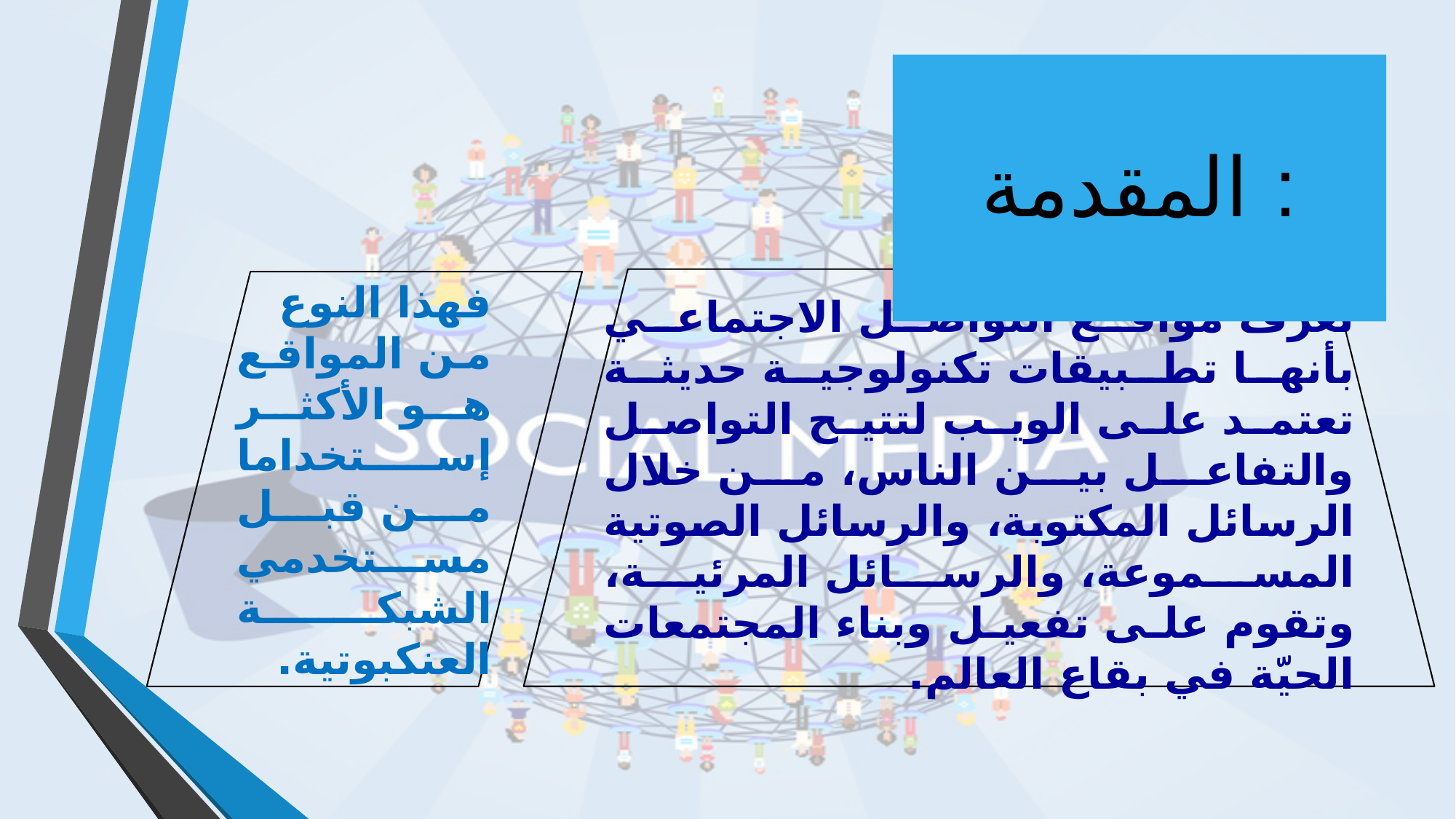

تعرف مواقع التواصل الاجتماعي بأنها تطبيقات تكنولوجية حديثة تعتمد على الويب لتتيح التواصل والتفاعل بين الناس، من خلال الرسائل المكتوبة، والرسائل الصوتية المسموعة، والرسائل المرئية، وتقوم على تفعيل وبناء المجتمعات الحيّة في بقاع العالم.
فهذا النوع من المواقع هو الأكثر إستخداما من قبل مستخدمي الشبكة العنكبوتية.